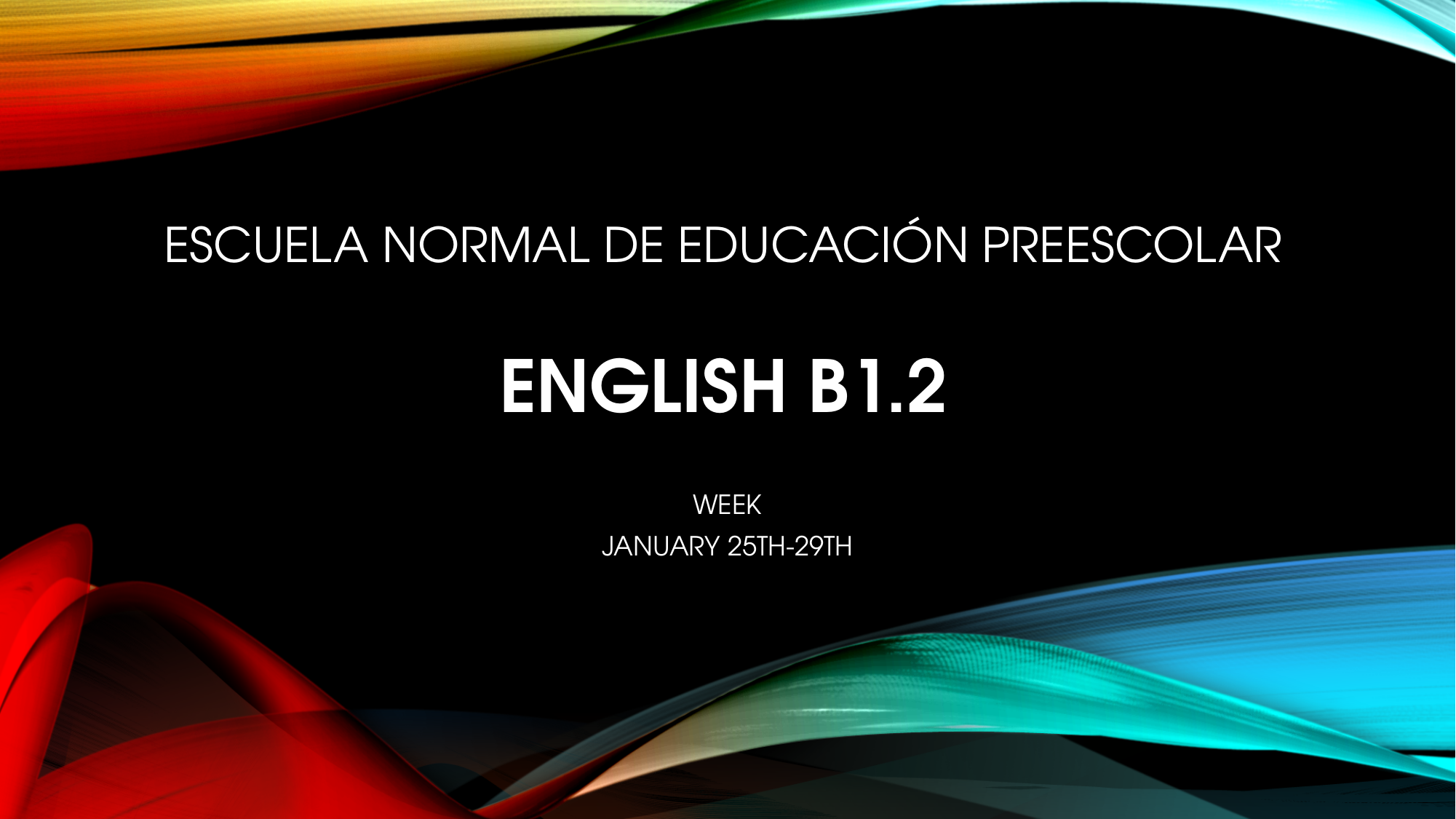

# Escuela Normal de Educación Preescolar English B1.2
WEEK
JANUARY 25TH-29TH